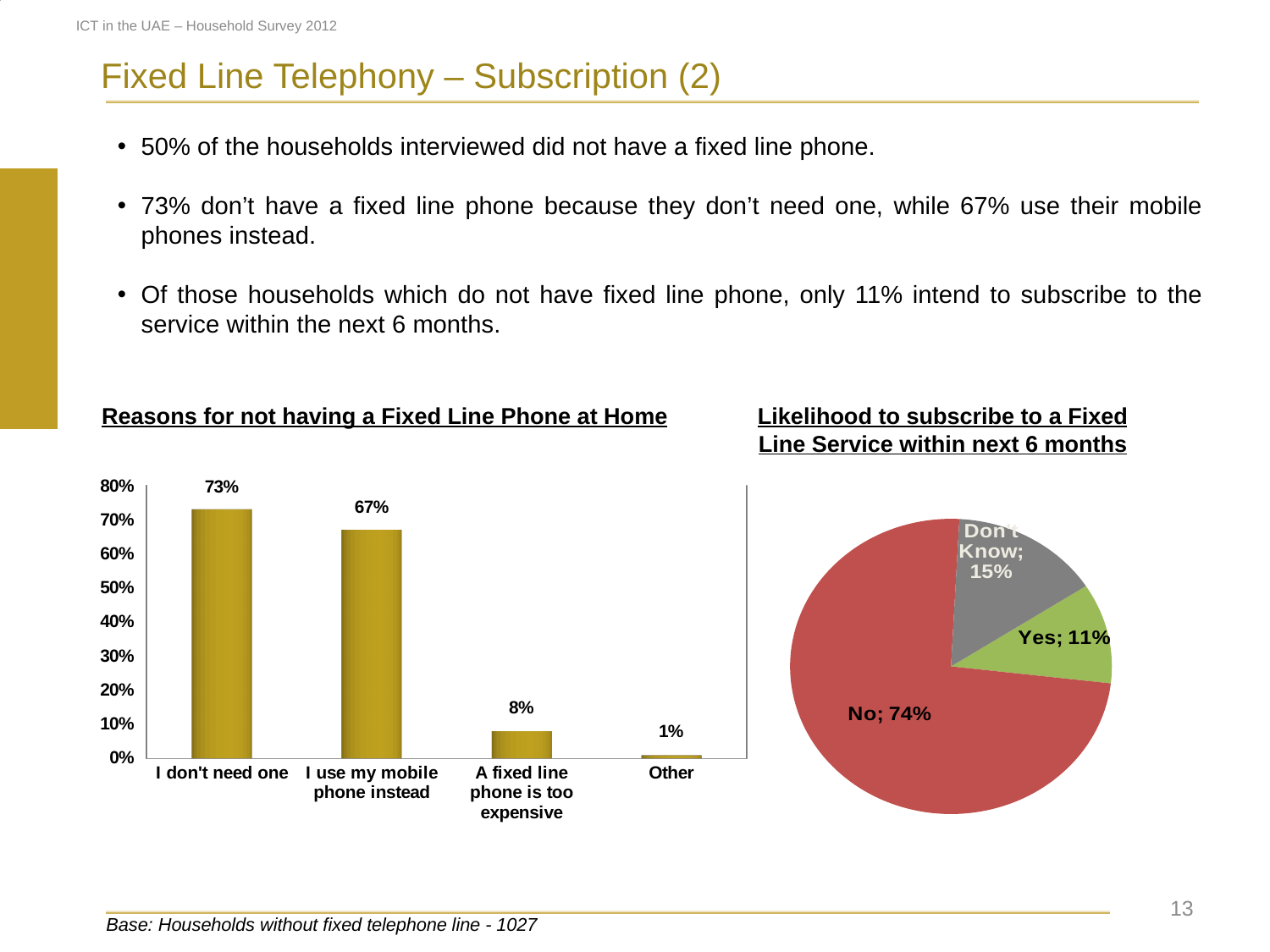

### Chart

| Category |  |
|---|---|
| Yes | 0.07000000000000002 |
| No | 0.7400000000000037 |
| Don't know | 0.19 |
ICT in the UAE – Household Survey 2012
Fixed Line Telephony – Subscription (2)
50% of the households interviewed did not have a fixed line phone.

73% don’t have a fixed line phone because they don’t need one, while 67% use their mobile phones instead.

Of those households which do not have fixed line phone, only 11% intend to subscribe to the service within the next 6 months.
Likelihood to subscribe to a Fixed Line Service within next 6 months
Reasons for not having a Fixed Line Phone at Home

[unsupported chart]

### Chart

| Category | 2012 |
|---|---|
| Yes | 0.11 |
| No | 0.7400000000000037 |
| Don't Know | 0.15000000000000024 |
  13
Base: Households without fixed telephone line - 1027